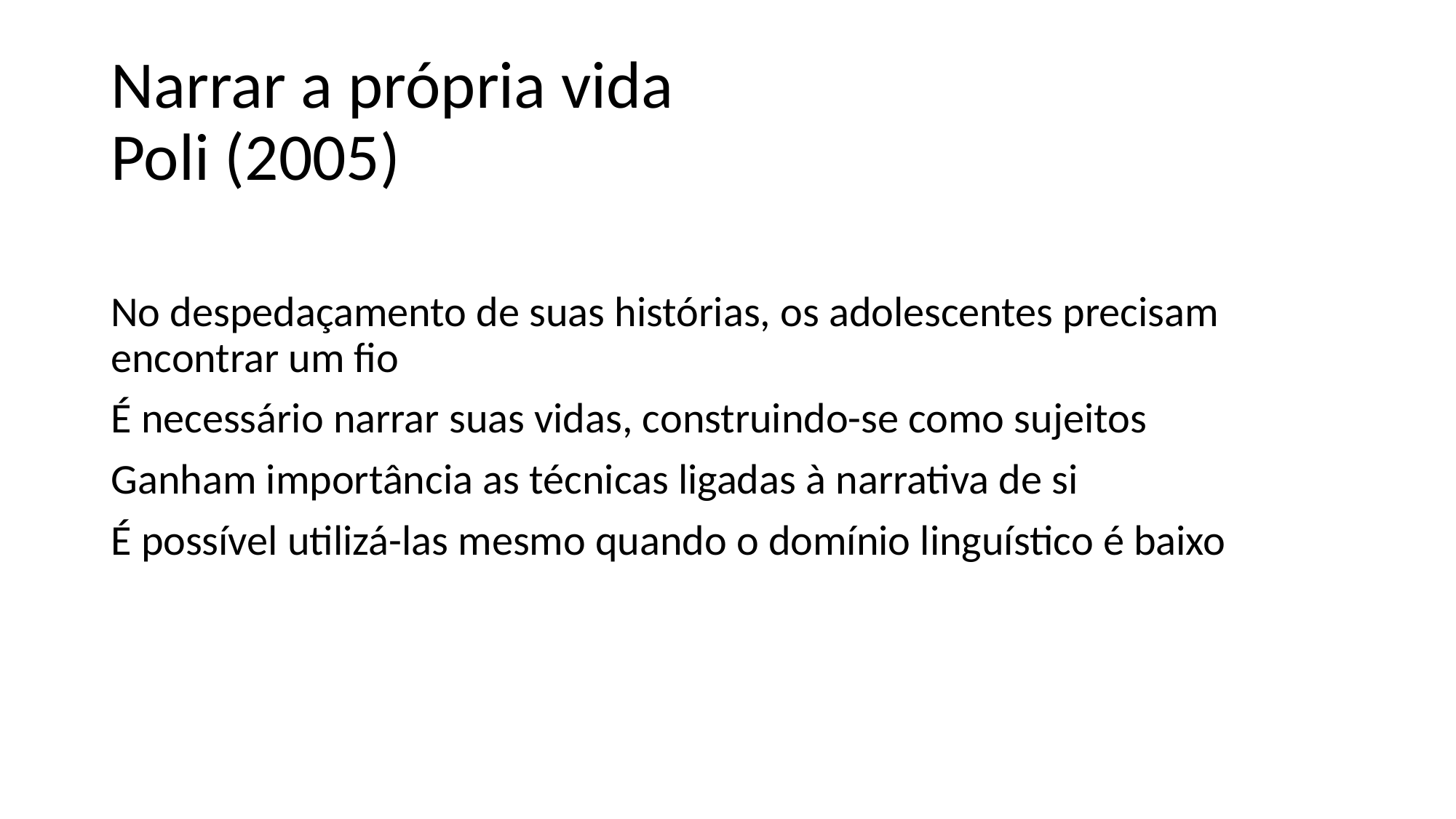

# Narrar a própria vida Poli (2005)

No despedaçamento de suas histórias, os adolescentes precisam encontrar um fio
É necessário narrar suas vidas, construindo-se como sujeitos
Ganham importância as técnicas ligadas à narrativa de si
É possível utilizá-las mesmo quando o domínio linguístico é baixo